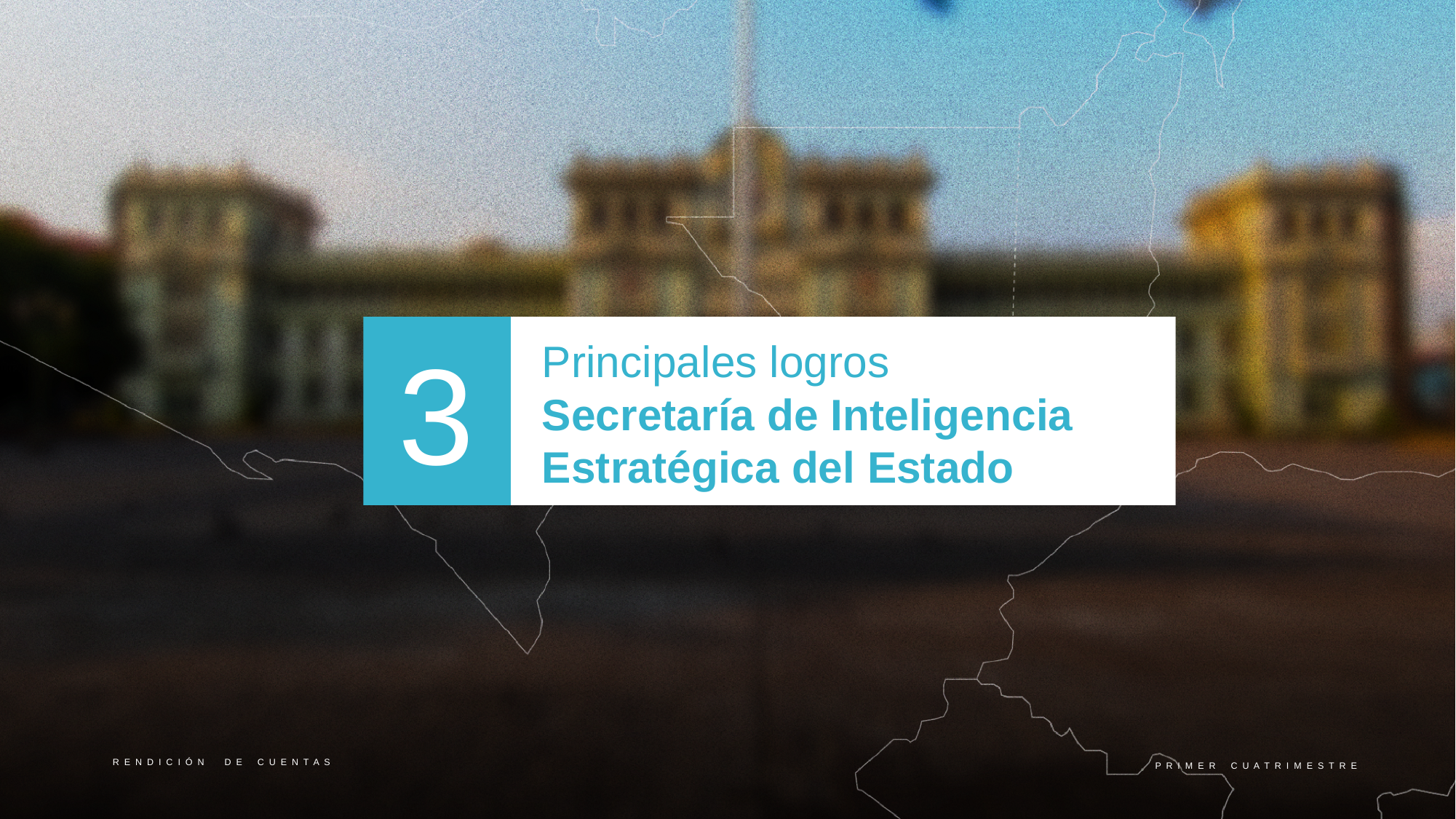

3
Principales logros
Secretaría de Inteligencia Estratégica del Estado